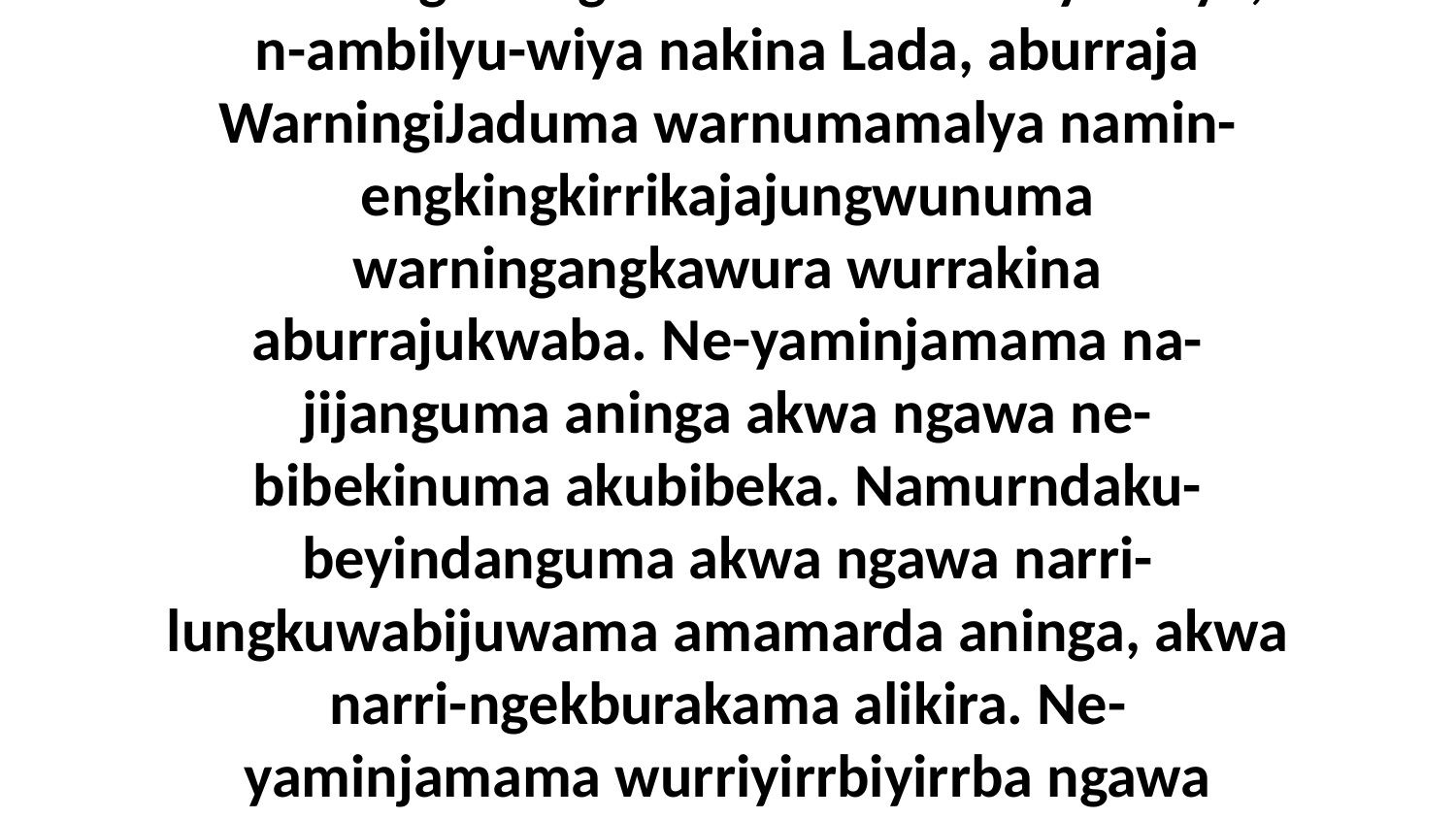

28 Akwa ngarningka arakburakba-kiya-wiya, n-ambilyu-wiya nakina Lada, aburraja WarningiJaduma warnumamalya namin-engkingkirrikajajungwunuma warningangkawura wurrakina aburrajukwaba. Ne-yaminjamama na-jijanguma aninga akwa ngawa ne-bibekinuma akubibeka. Namurndaku-beyindanguma akwa ngawa narri-lungkuwabijuwama amamarda aninga, akwa narri-ngekburakama alikira. Ne-yaminjamama wurriyirrbiyirrba ngawa wurrakinu...wa.